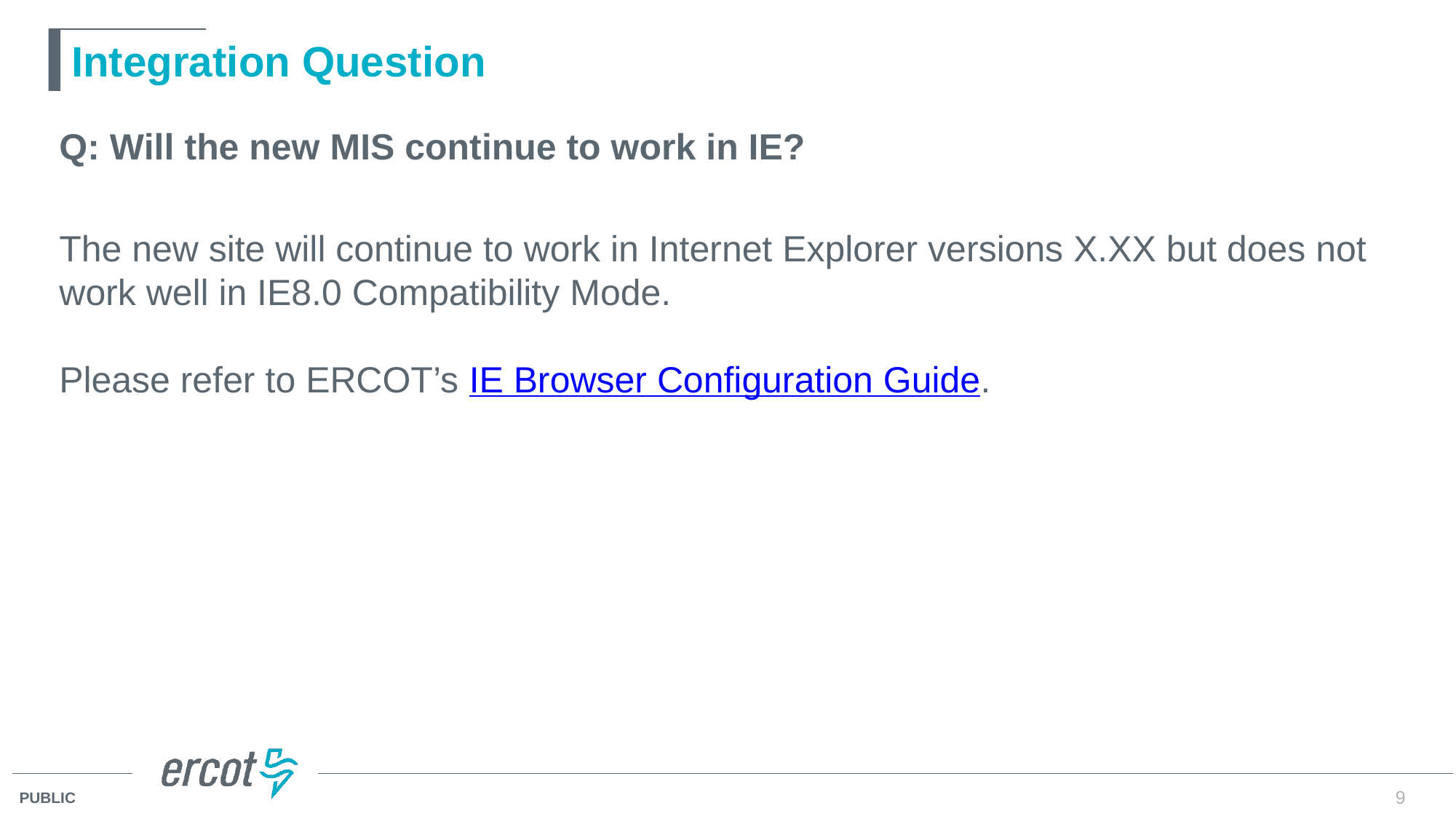

# Integration Question
Q: Will the new MIS continue to work in IE?

The new site will continue to work in Internet Explorer versions X.XX but does not work well in IE8.0 Compatibility Mode.
Please refer to ERCOT’s IE Browser Configuration Guide.

9